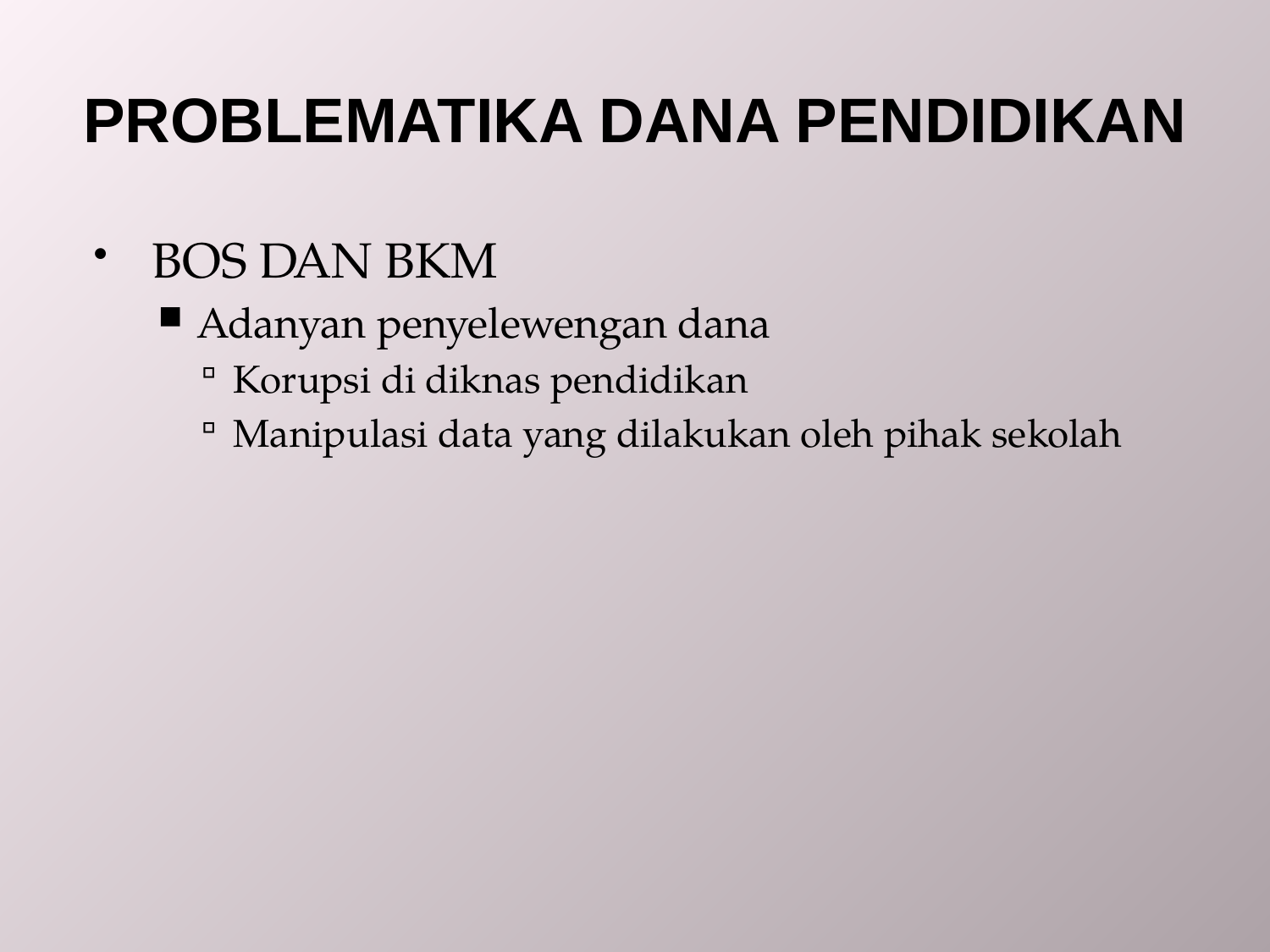

# PROBLEMATIKA DANA PENDIDIKAN
BOS DAN BKM
Adanyan penyelewengan dana
Korupsi di diknas pendidikan
Manipulasi data yang dilakukan oleh pihak sekolah